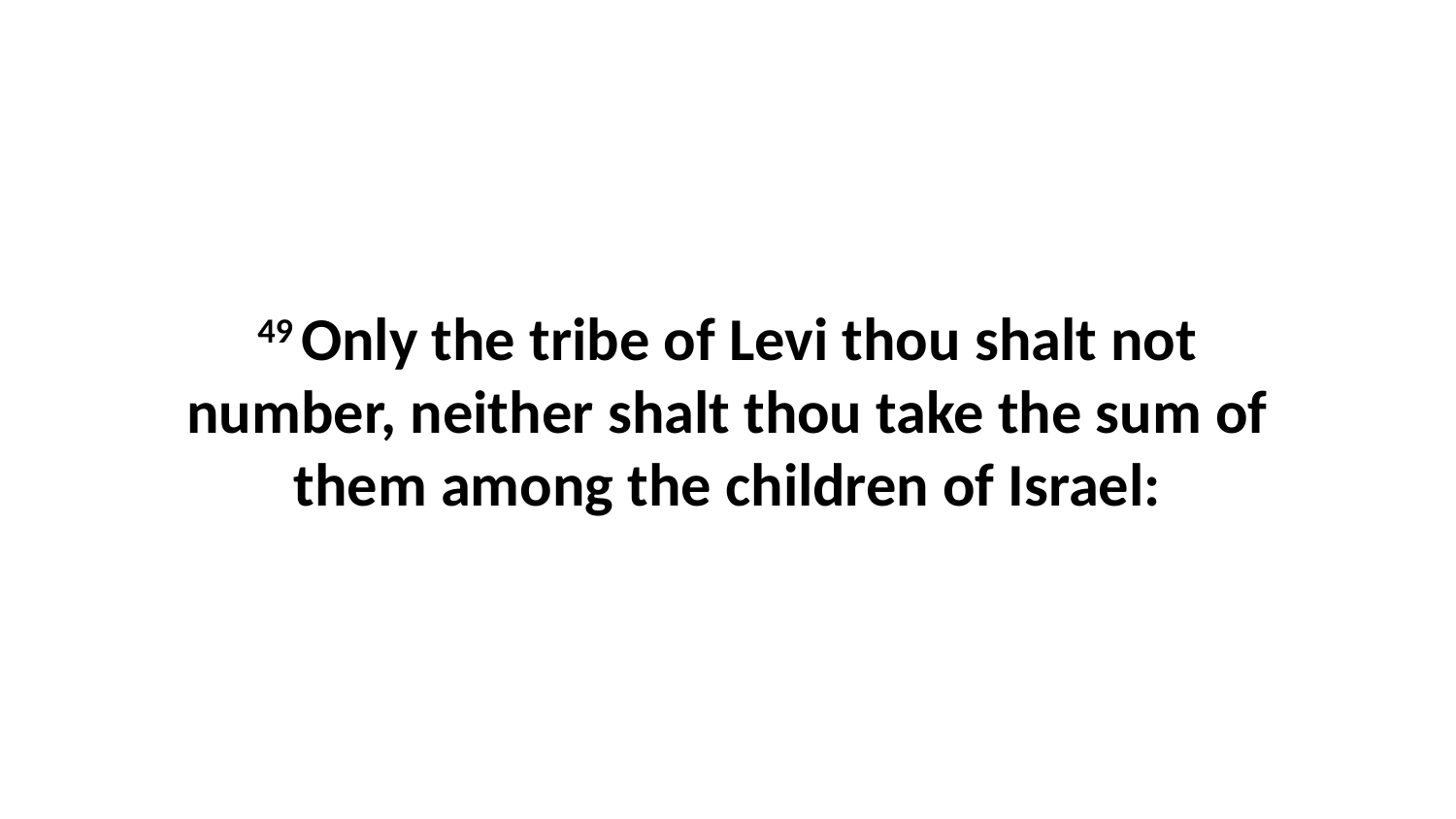

49 Only the tribe of Levi thou shalt not number, neither shalt thou take the sum of them among the children of Israel: